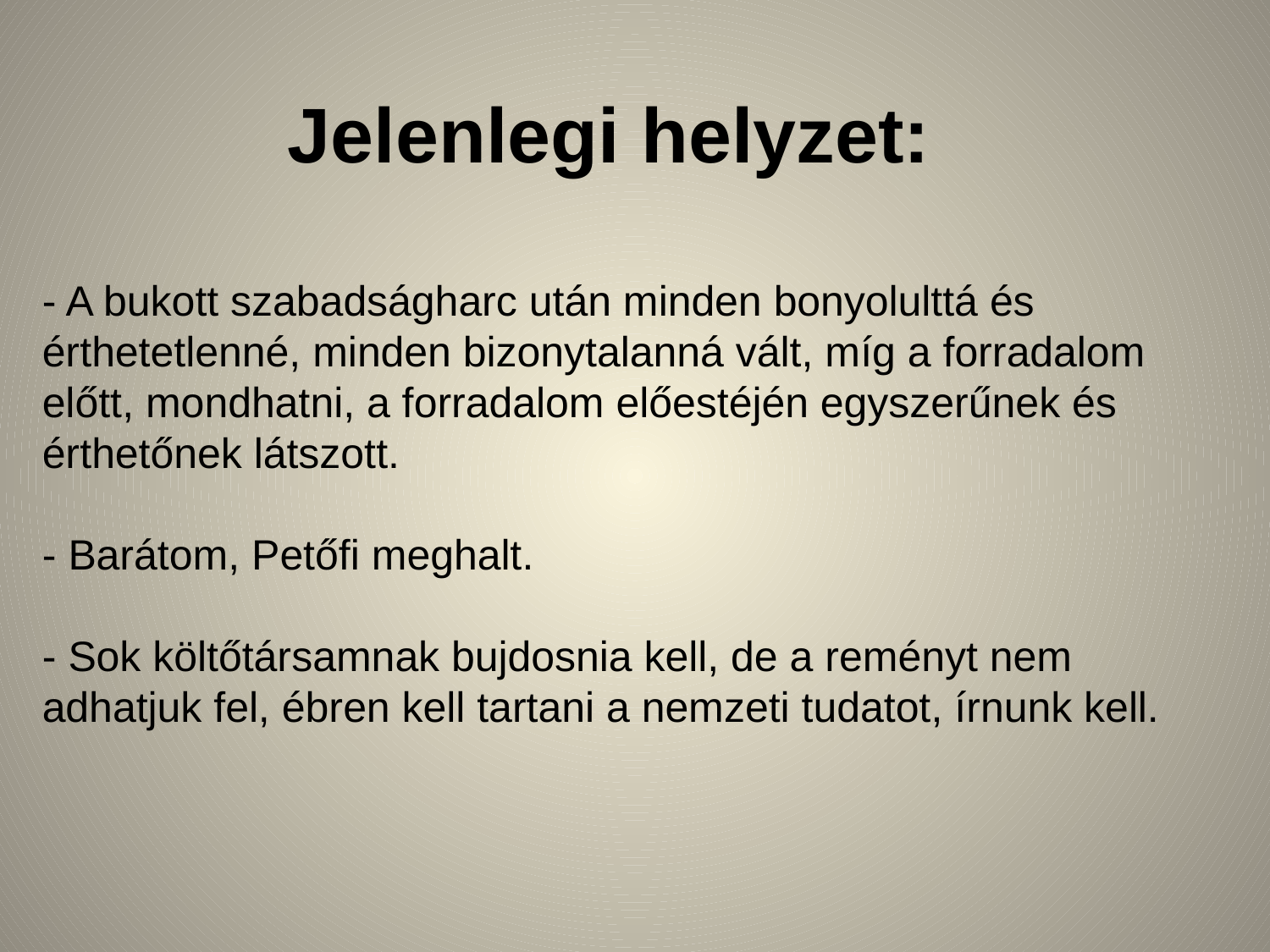

Jelenlegi helyzet:

- A bukott szabadságharc után minden bonyolulttá és érthetetlenné, minden bizonytalanná vált, míg a forradalom előtt, mondhatni, a forradalom előestéjén egyszerűnek és érthetőnek látszott.

- Barátom, Petőfi meghalt.

- Sok költőtársamnak bujdosnia kell, de a reményt nem adhatjuk fel, ébren kell tartani a nemzeti tudatot, írnunk kell.